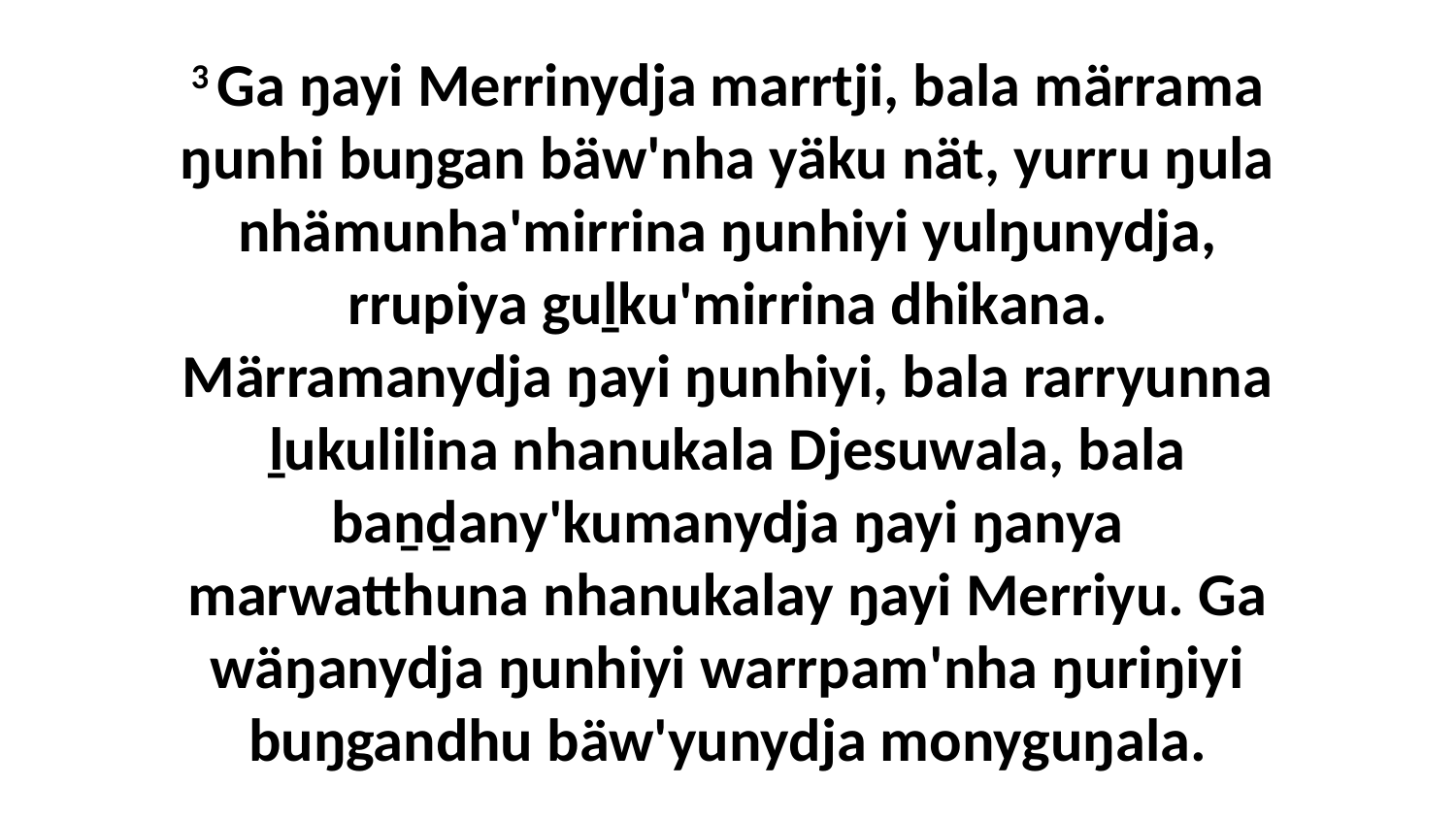

3 Ga ŋayi Merrinydja marrtji, bala märrama ŋunhi buŋgan bäw'nha yäku nät, yurru ŋula nhämunha'mirrina ŋunhiyi yulŋunydja, rrupiya guḻku'mirrina dhikana. Märramanydja ŋayi ŋunhiyi, bala rarryunna ḻukulilina nhanukala Djesuwala, bala baṉḏany'kumanydja ŋayi ŋanya marwatthuna nhanukalay ŋayi Merriyu. Ga wäŋanydja ŋunhiyi warrpam'nha ŋuriŋiyi buŋgandhu bäw'yunydja monyguŋala.